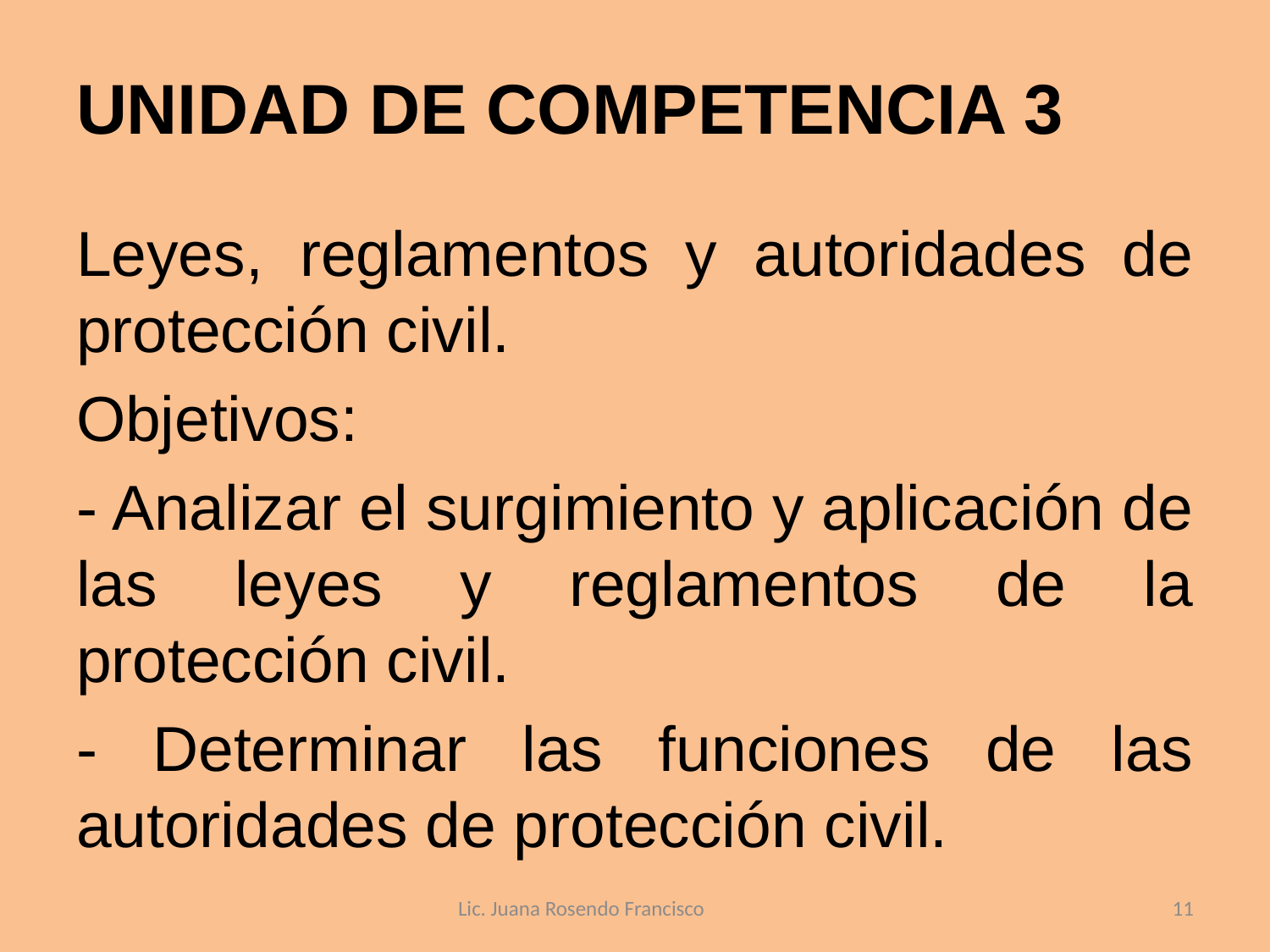

# UNIDAD DE COMPETENCIA 3
Leyes, reglamentos y autoridades de protección civil.
Objetivos:
- Analizar el surgimiento y aplicación de las leyes y reglamentos de la protección civil.
- Determinar las funciones de las autoridades de protección civil.
Lic. Juana Rosendo Francisco
11